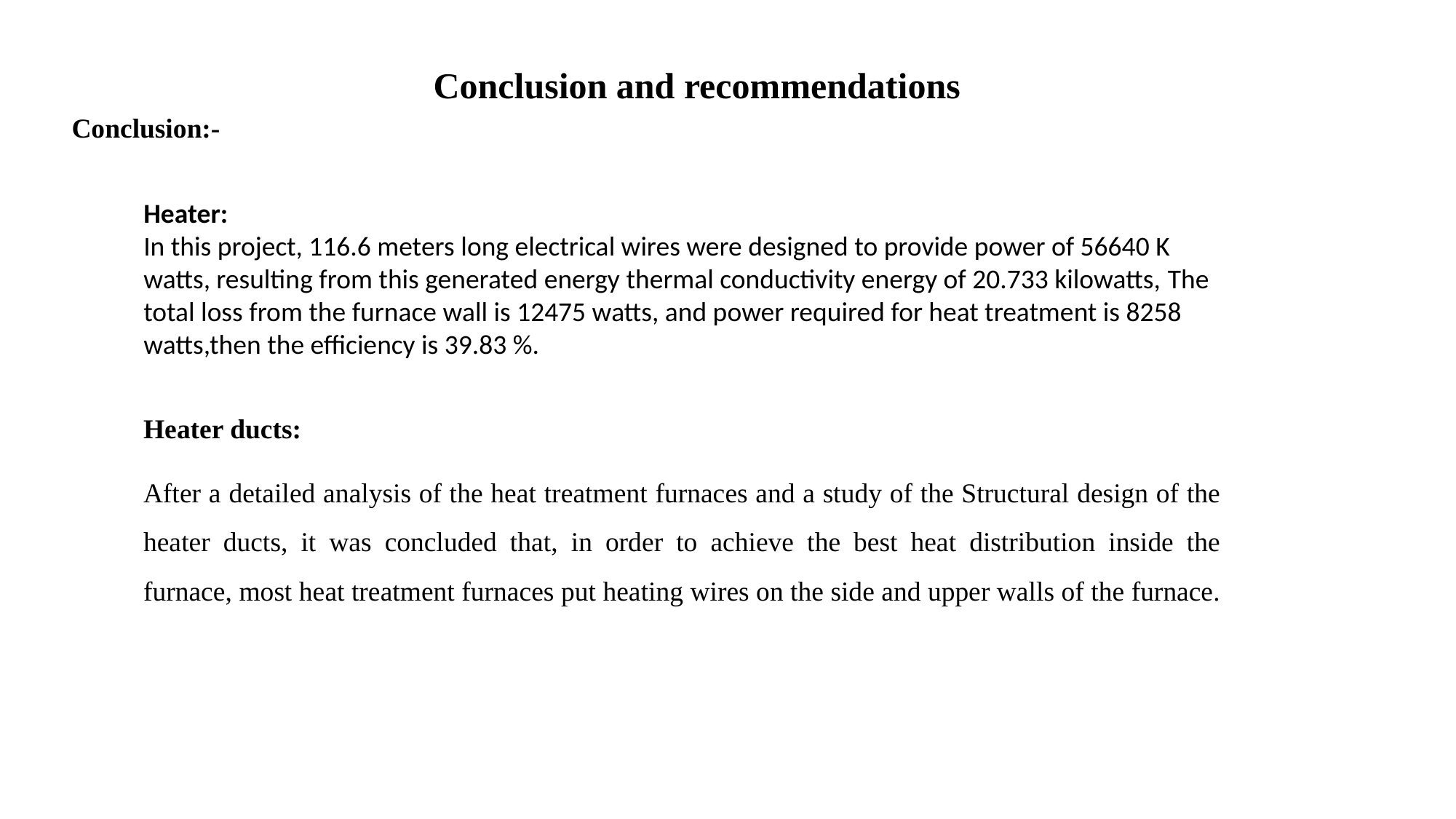

Conclusion and recommendations
Conclusion:-
Heater:
In this project, 116.6 meters long electrical wires were designed to provide power of 56640 K watts, resulting from this generated energy thermal conductivity energy of 20.733 kilowatts, The total loss from the furnace wall is 12475 watts, and power required for heat treatment is 8258 watts,then the efficiency is 39.83 %.
Heater ducts:
After a detailed analysis of the heat treatment furnaces and a study of the Structural design of the heater ducts, it was concluded that, in order to achieve the best heat distribution inside the furnace, most heat treatment furnaces put heating wires on the side and upper walls of the furnace.